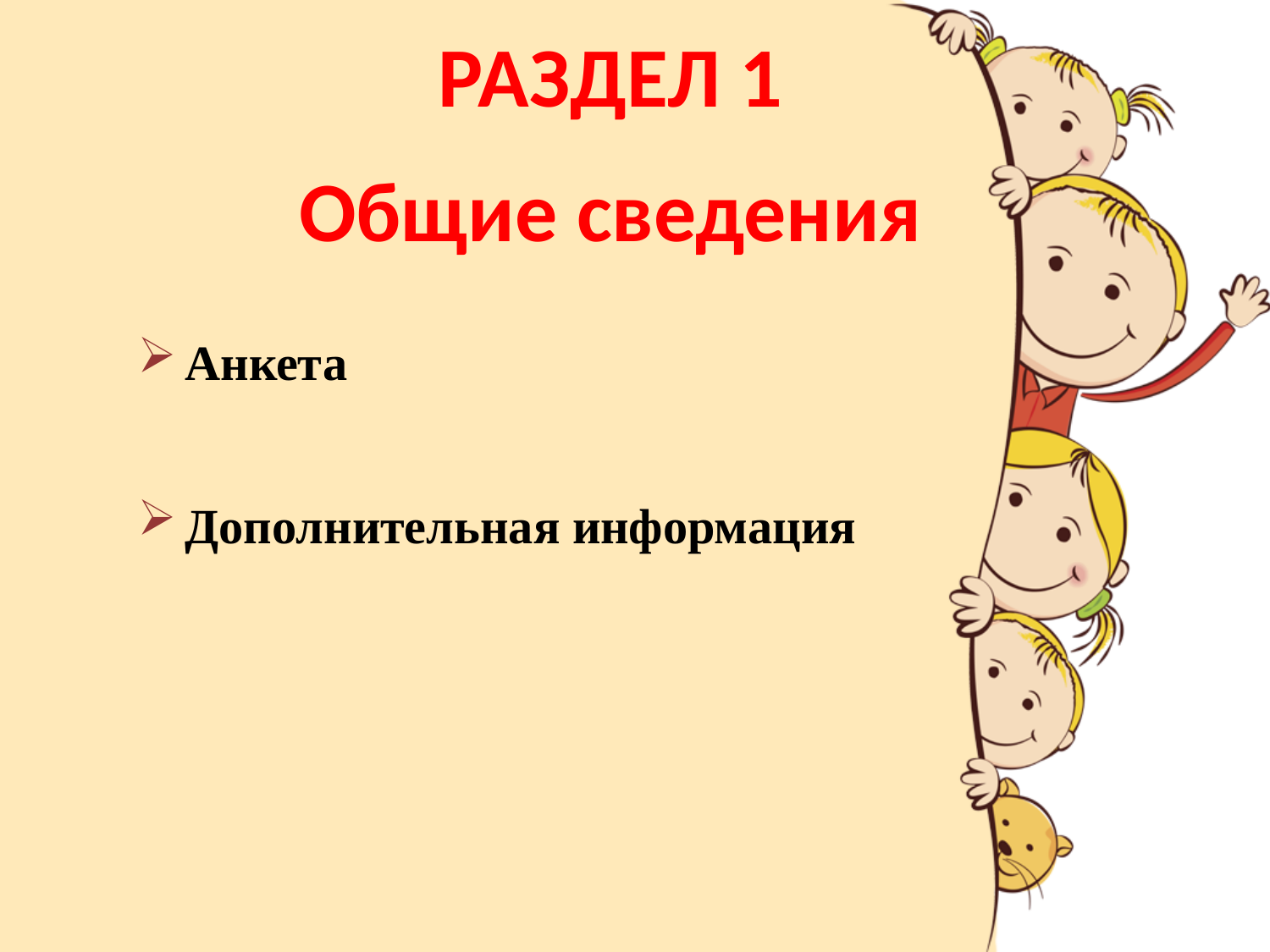

РАЗДЕЛ 1
Общие сведения
Анкета

Дополнительная информация